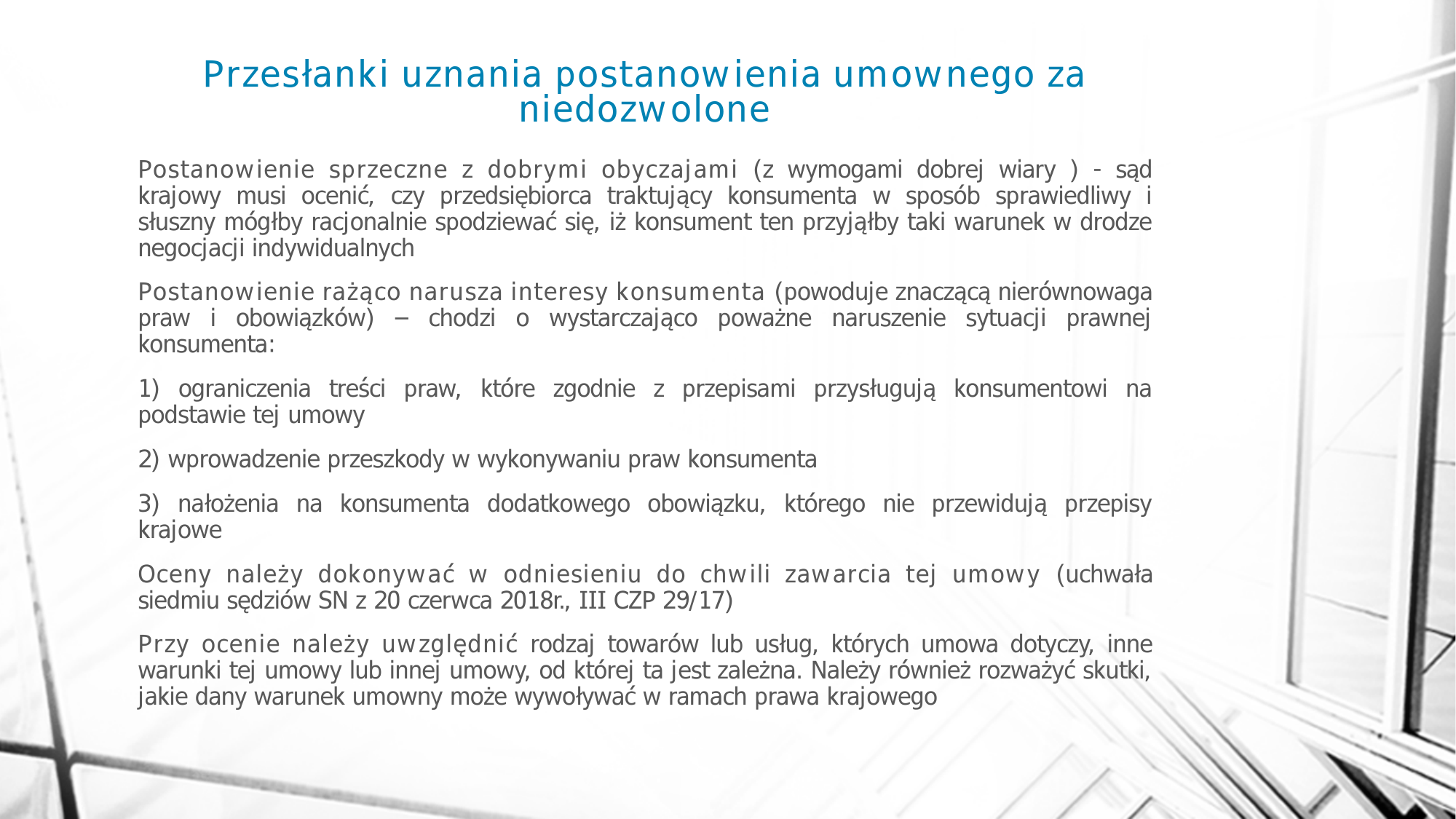

# Przesłanki uznania postanowienia umownego za niedozwolone
Postanowienie sprzeczne z dobrymi obyczajami (z wymogami dobrej wiary ) - sąd krajowy musi ocenić, czy przedsiębiorca traktujący konsumenta w sposób sprawiedliwy i słuszny mógłby racjonalnie spodziewać się, iż konsument ten przyjąłby taki warunek w drodze negocjacji indywidualnych
Postanowienie rażąco narusza interesy konsumenta (powoduje znaczącą nierównowaga praw i obowiązków) – chodzi o wystarczająco poważne naruszenie sytuacji prawnej konsumenta:
1) ograniczenia treści praw, które zgodnie z przepisami przysługują konsumentowi na podstawie tej umowy
2) wprowadzenie przeszkody w wykonywaniu praw konsumenta
3) nałożenia na konsumenta dodatkowego obowiązku, którego nie przewidują przepisy krajowe
Oceny należy dokonywać w odniesieniu do chwili zawarcia tej umowy (uchwała siedmiu sędziów SN z 20 czerwca 2018r., III CZP 29/17)
Przy ocenie należy uwzględnić rodzaj towarów lub usług, których umowa dotyczy, inne warunki tej umowy lub innej umowy, od której ta jest zależna. Należy również rozważyć skutki, jakie dany warunek umowny może wywoływać w ramach prawa krajowego